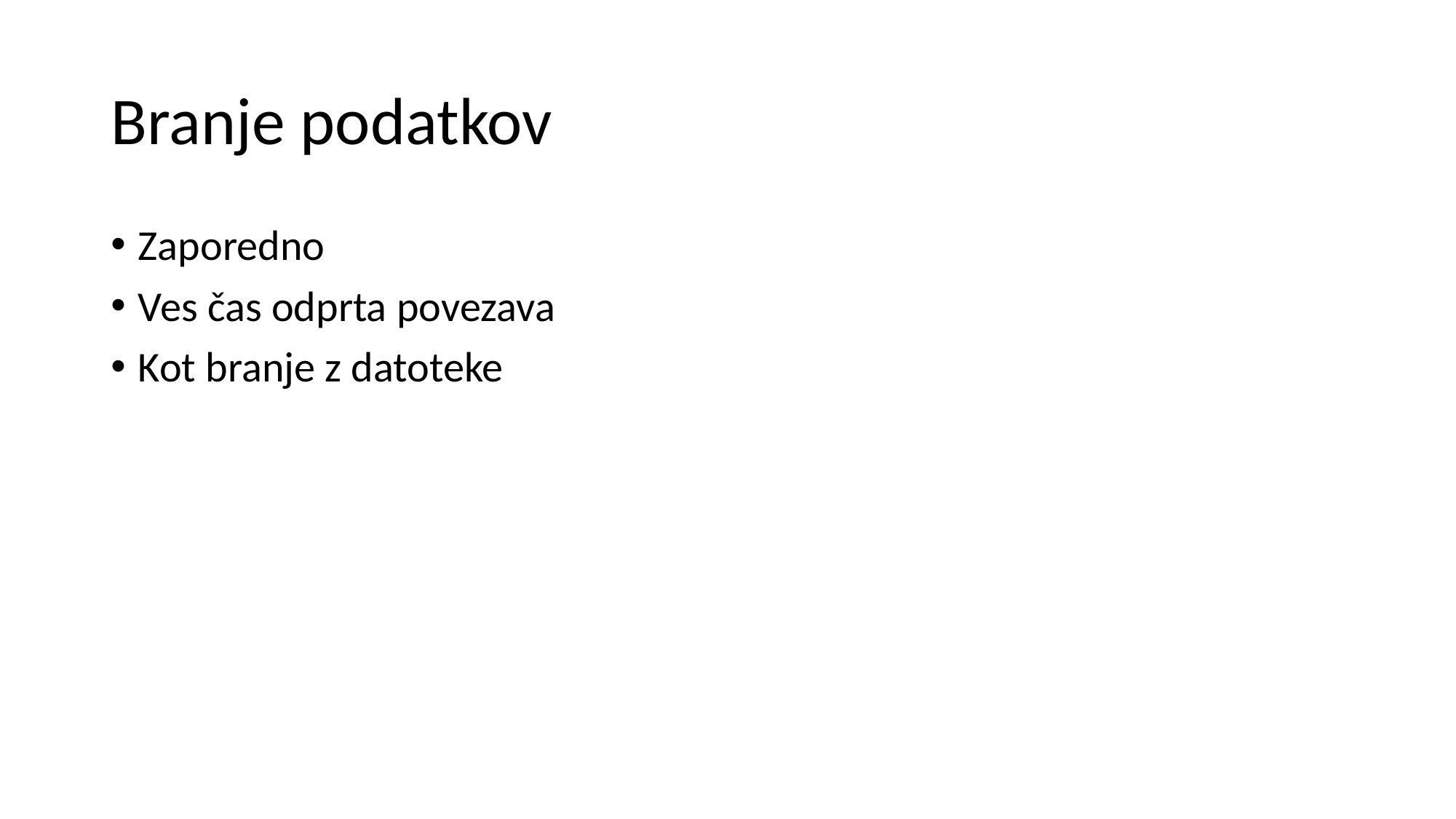

# Branje podatkov
Zaporedno
Ves čas odprta povezava
Kot branje z datoteke